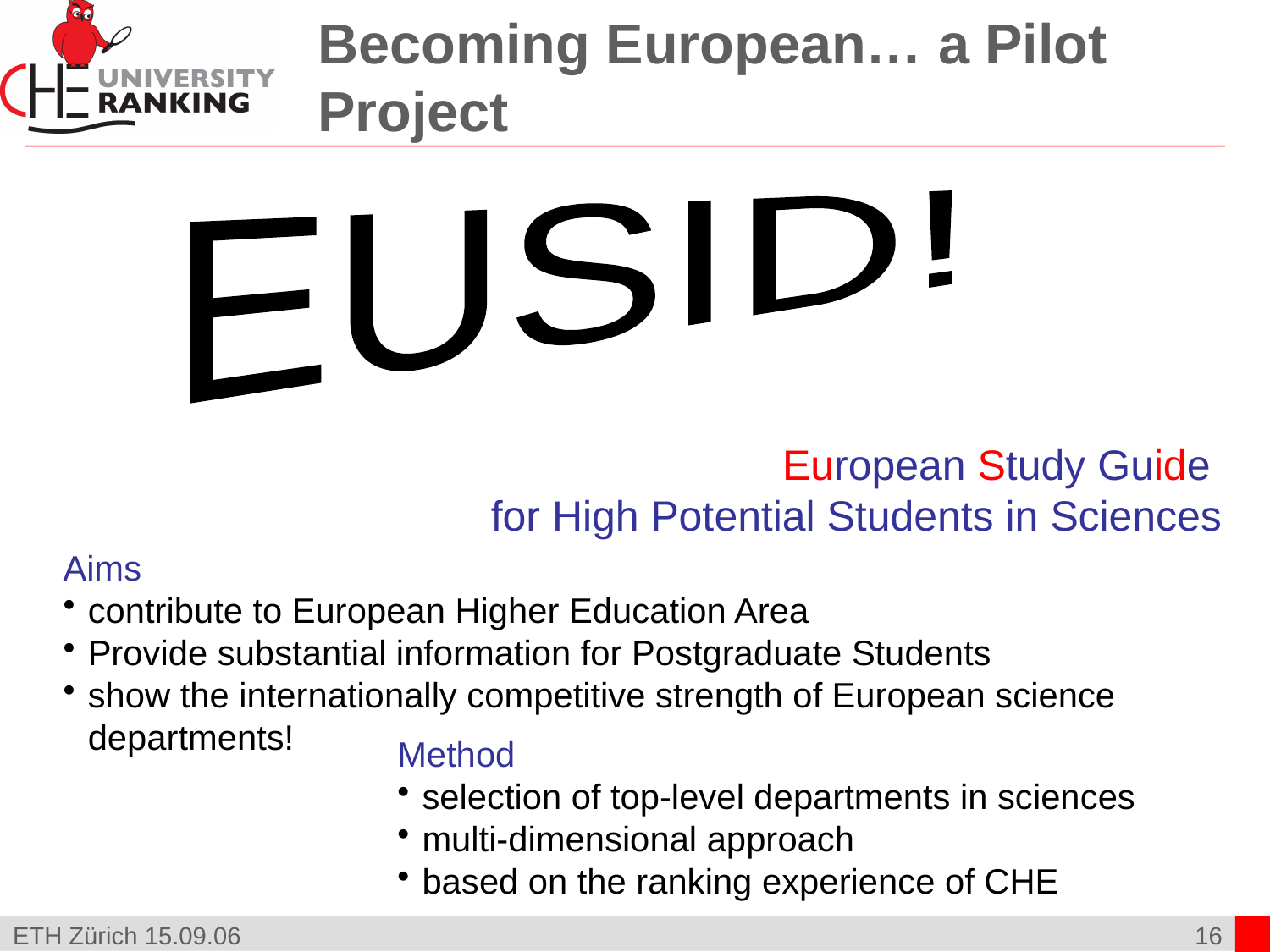

# Becoming European… a Pilot Project
EUSID!
European Study Guide
for High Potential Students in Sciences
Aims
contribute to European Higher Education Area
Provide substantial information for Postgraduate Students
show the internationally competitive strength of European science departments!
Method
selection of top-level departments in sciences
multi-dimensional approach
based on the ranking experience of CHE
ETH Zürich 15.09.06
16